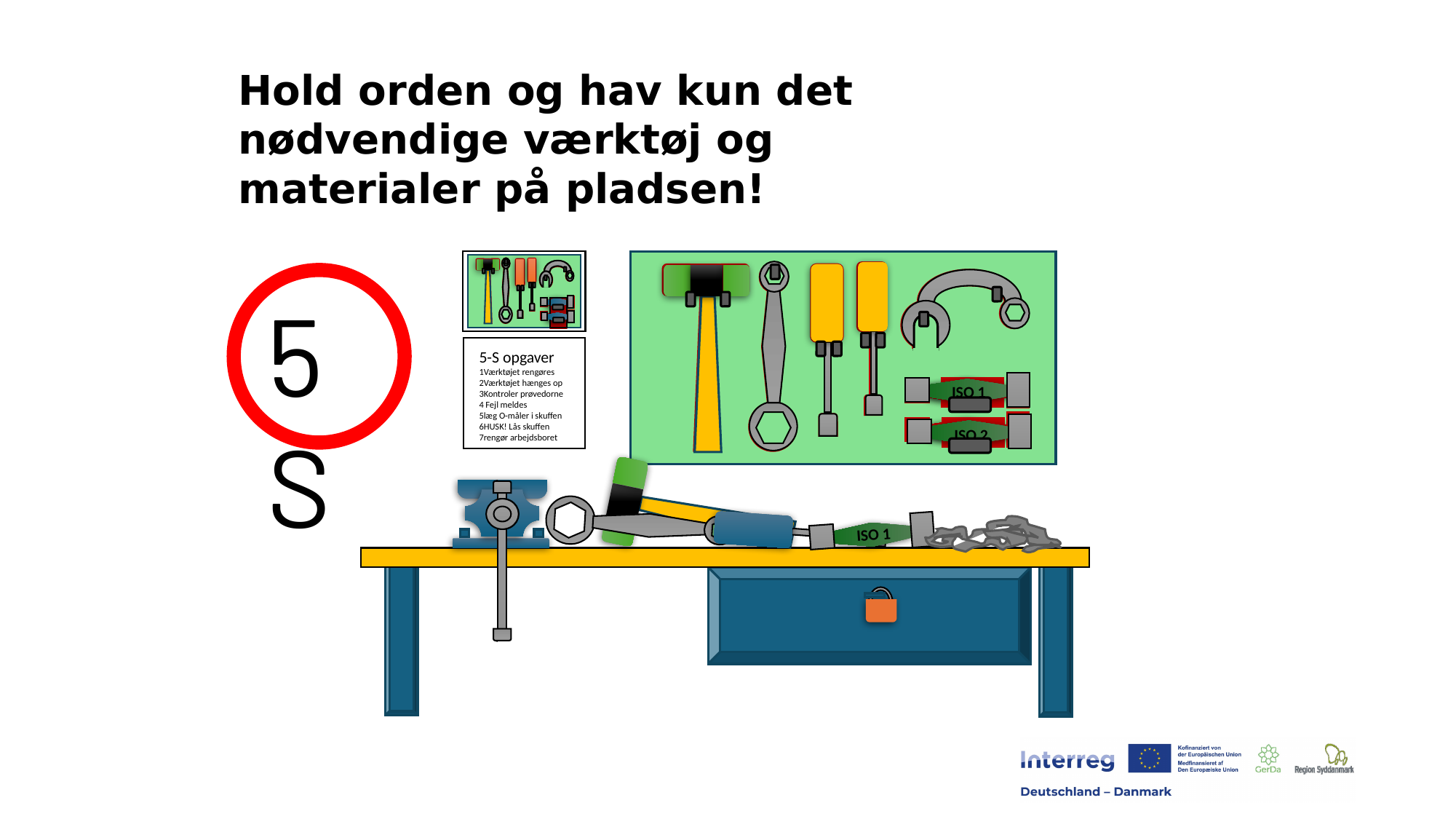

Hold orden og hav kun det nødvendige værktøj og materialer på pladsen!

5S

5-S
5-S opgaver
1Værktøjet rengøres
2Værktøjet hænges op
3Kontroler prøvedorne
4 Fejl meldes
5læg O-måler i skuffen
6HUSK! Lås skuffen
7rengør arbejdsboret

ISO 1

ISO 1

ISO 2

ISO 2

ISO 1